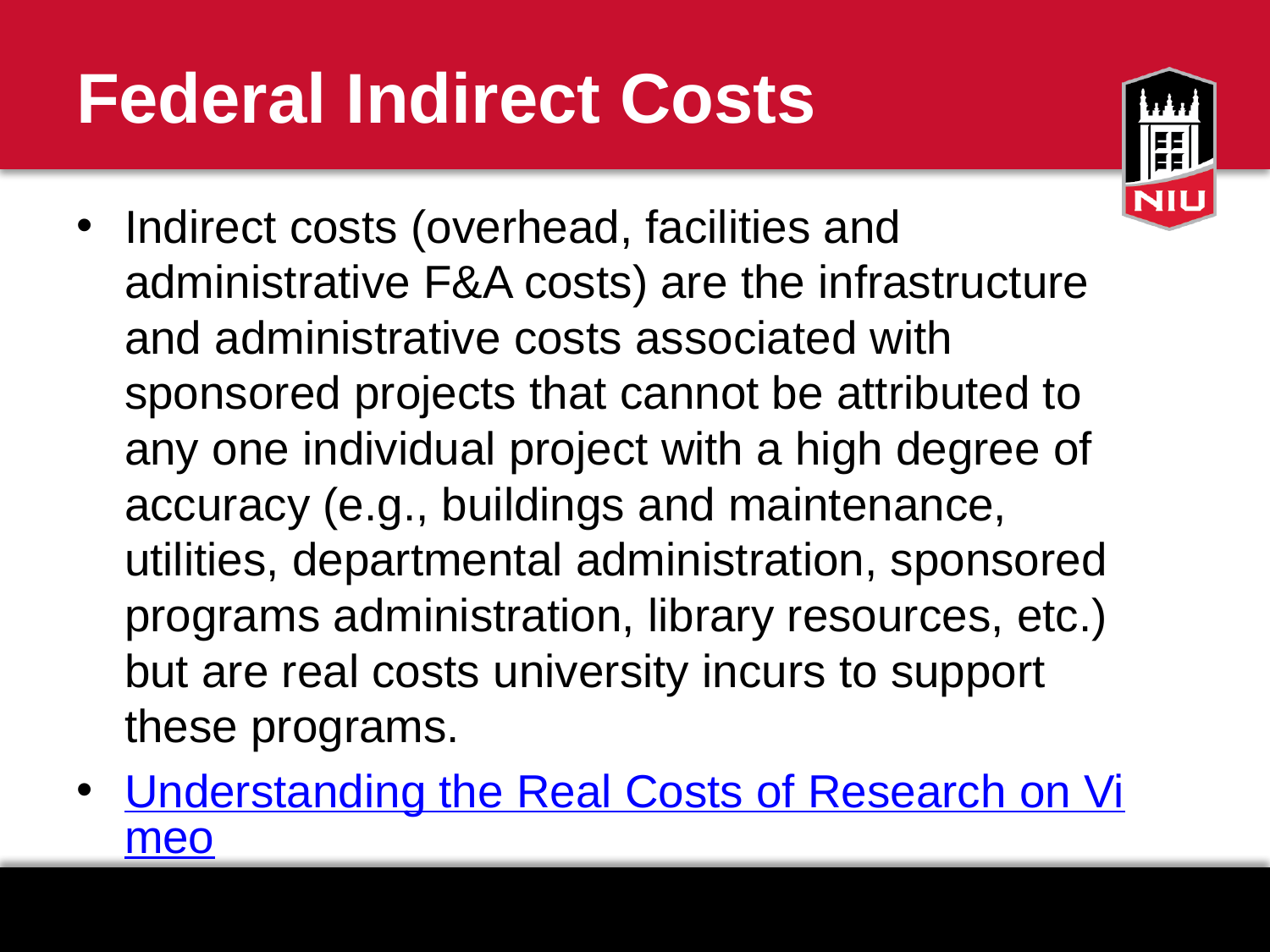

# Federal Indirect Costs
Indirect costs (overhead, facilities and administrative F&A costs) are the infrastructure and administrative costs associated with sponsored projects that cannot be attributed to any one individual project with a high degree of accuracy (e.g., buildings and maintenance, utilities, departmental administration, sponsored programs administration, library resources, etc.) but are real costs university incurs to support these programs.
Understanding the Real Costs of Research on Vimeo